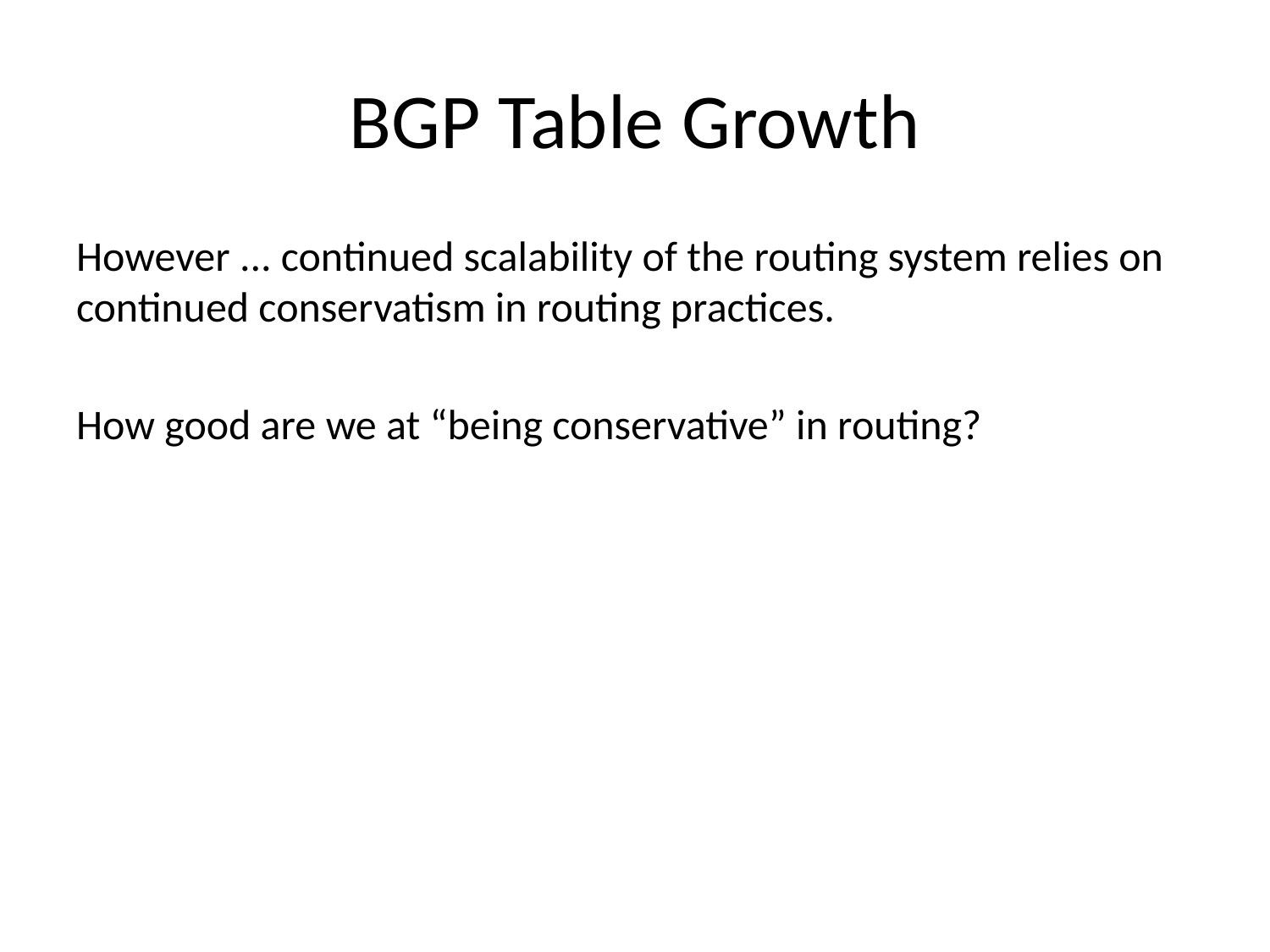

# BGP Table Growth
However ... continued scalability of the routing system relies on continued conservatism in routing practices.

How good are we at “being conservative” in routing?